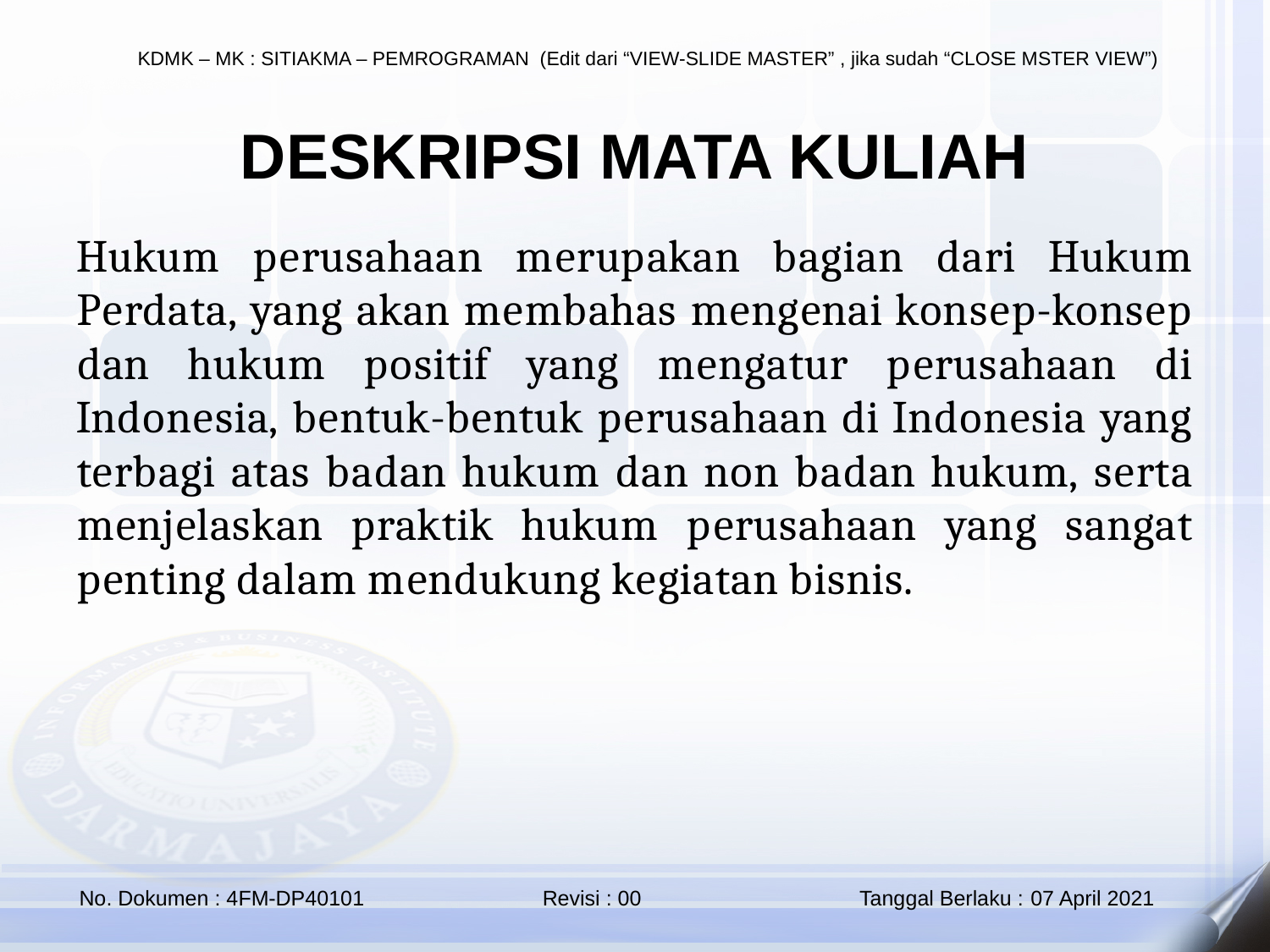

DESKRIPSI MATA KULIAH
Hukum perusahaan merupakan bagian dari Hukum Perdata, yang akan membahas mengenai konsep-konsep dan hukum positif yang mengatur perusahaan di Indonesia, bentuk-bentuk perusahaan di Indonesia yang terbagi atas badan hukum dan non badan hukum, serta menjelaskan praktik hukum perusahaan yang sangat penting dalam mendukung kegiatan bisnis.